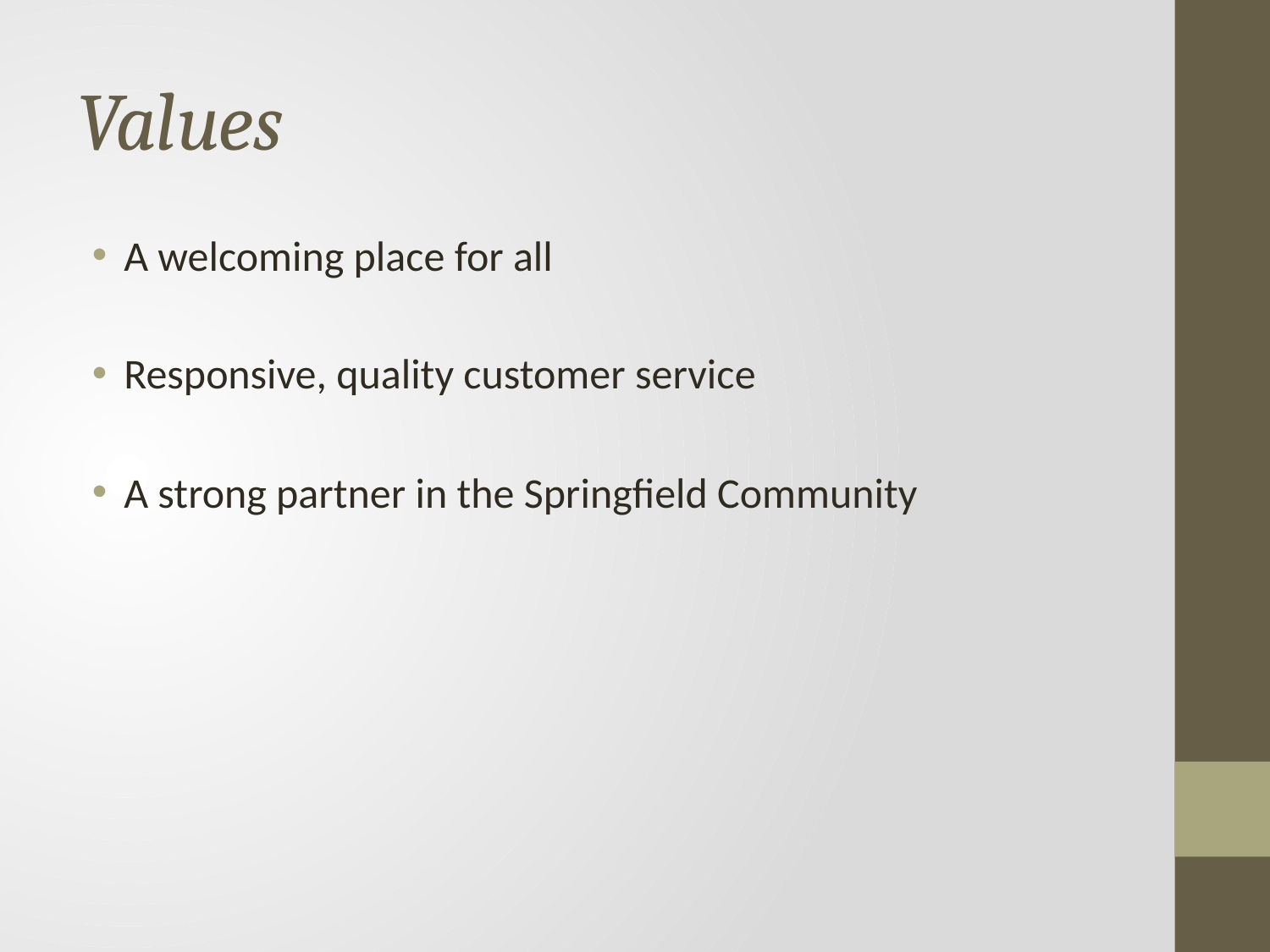

# Values
A welcoming place for all

Responsive, quality customer service

A strong partner in the Springfield Community